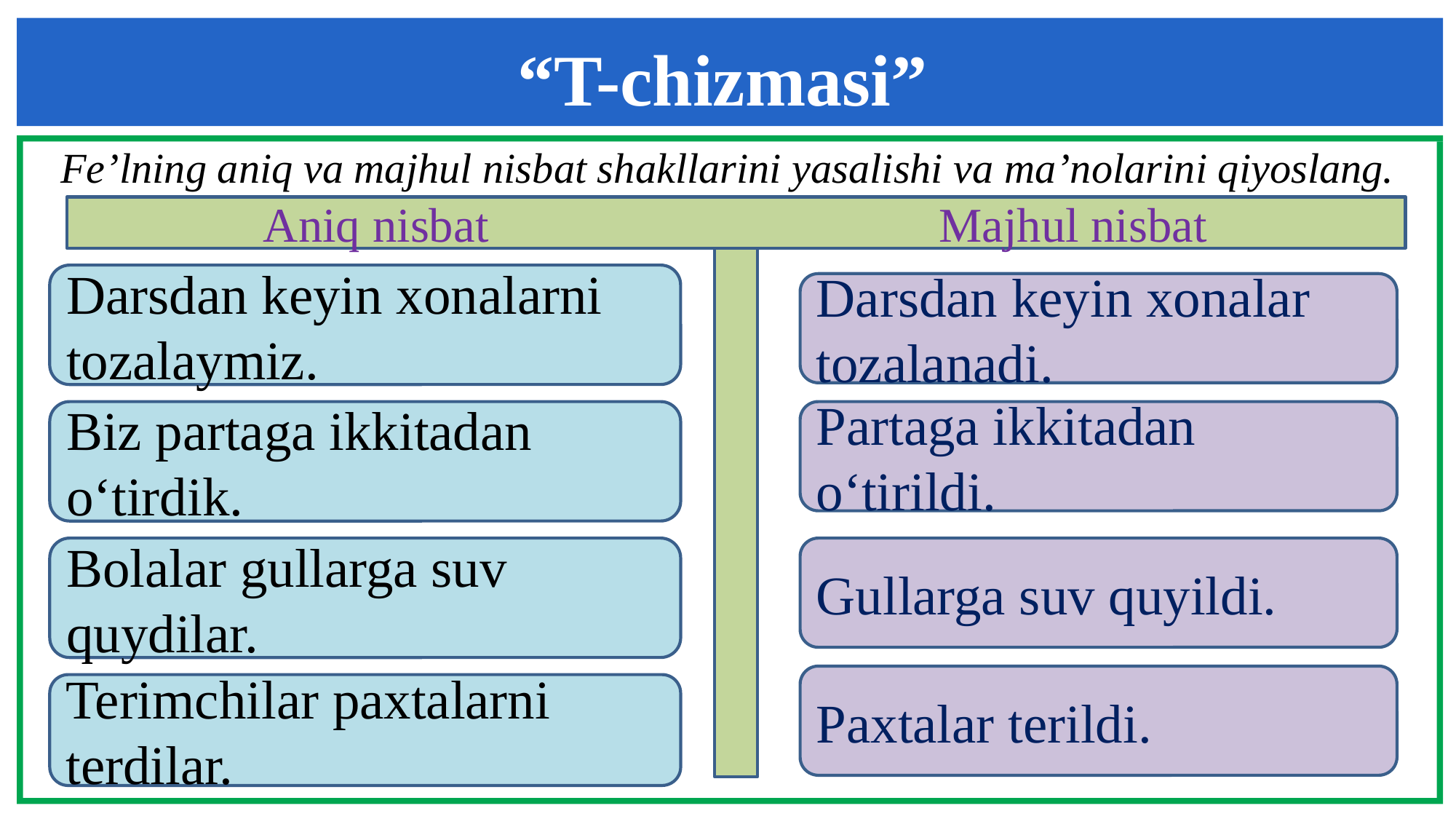

“T-chizmasi”
Fe’lning aniq va majhul nisbat shakllarini yasalishi va ma’nolarini qiyoslang.
Aniq nisbat                                     Majhul nisbat

Darsdan keyin xonalarni tozalaymiz.
Darsdan keyin xonalar tozalanadi.
Biz partaga ikkitadan
o‘tirdik.
Partaga ikkitadan
o‘tirildi.
Bolalar gullarga suv quydilar.
Gullarga suv quyildi.
Paxtalar terildi.
Terimchilar paxtalarni terdilar.